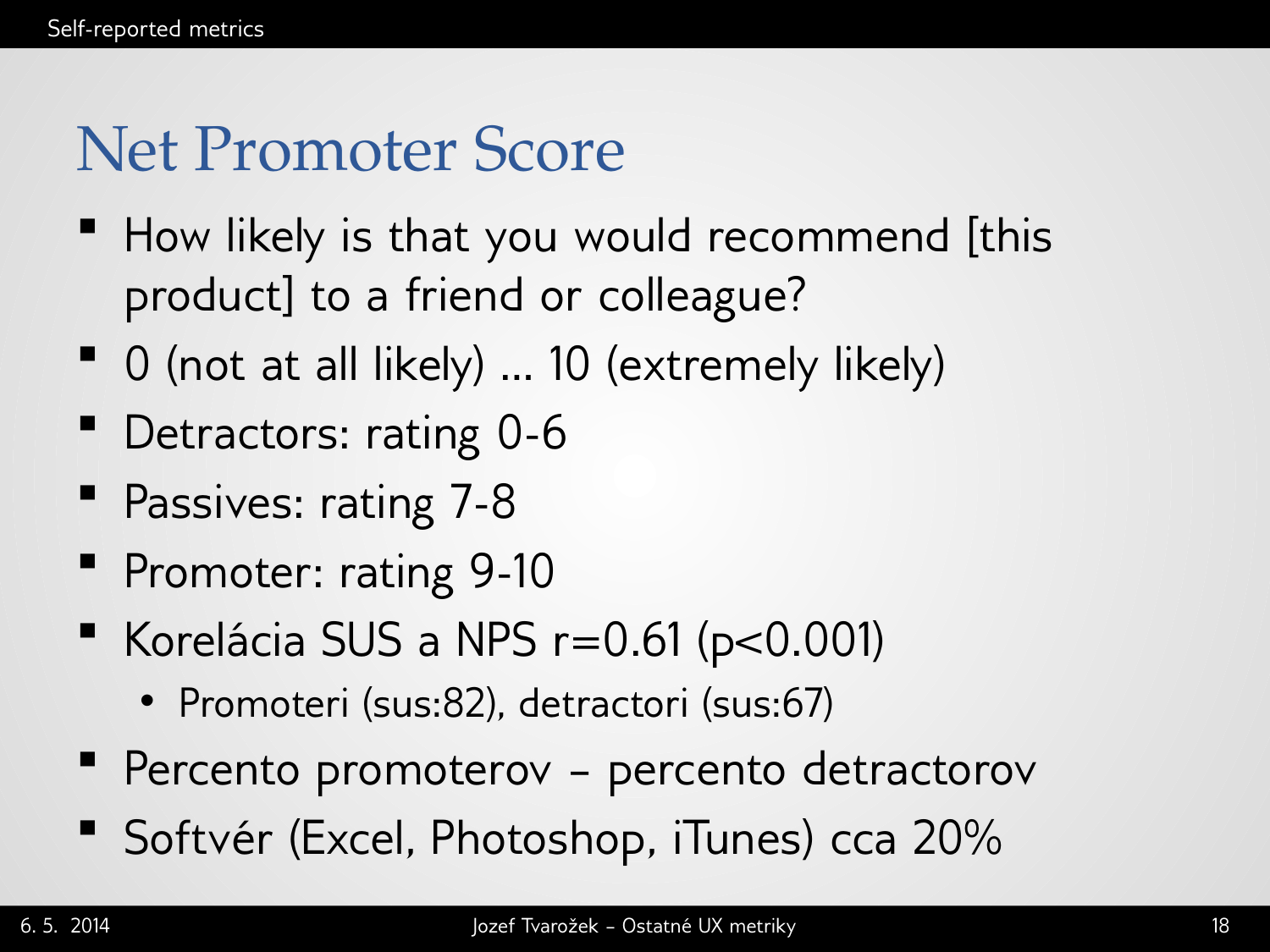

Self-reported metrics
# Net Promoter Score
How likely is that you would recommend [this product] to a friend or colleague?
0 (not at all likely) … 10 (extremely likely)
Detractors: rating 0-6
Passives: rating 7-8
Promoter: rating 9-10
Korelácia SUS a NPS r=0.61 (p<0.001)
Promoteri (sus:82), detractori (sus:67)
Percento promoterov – percento detractorov
Softvér (Excel, Photoshop, iTunes) cca 20%
Jozef Tvarožek – Ostatné UX metriky